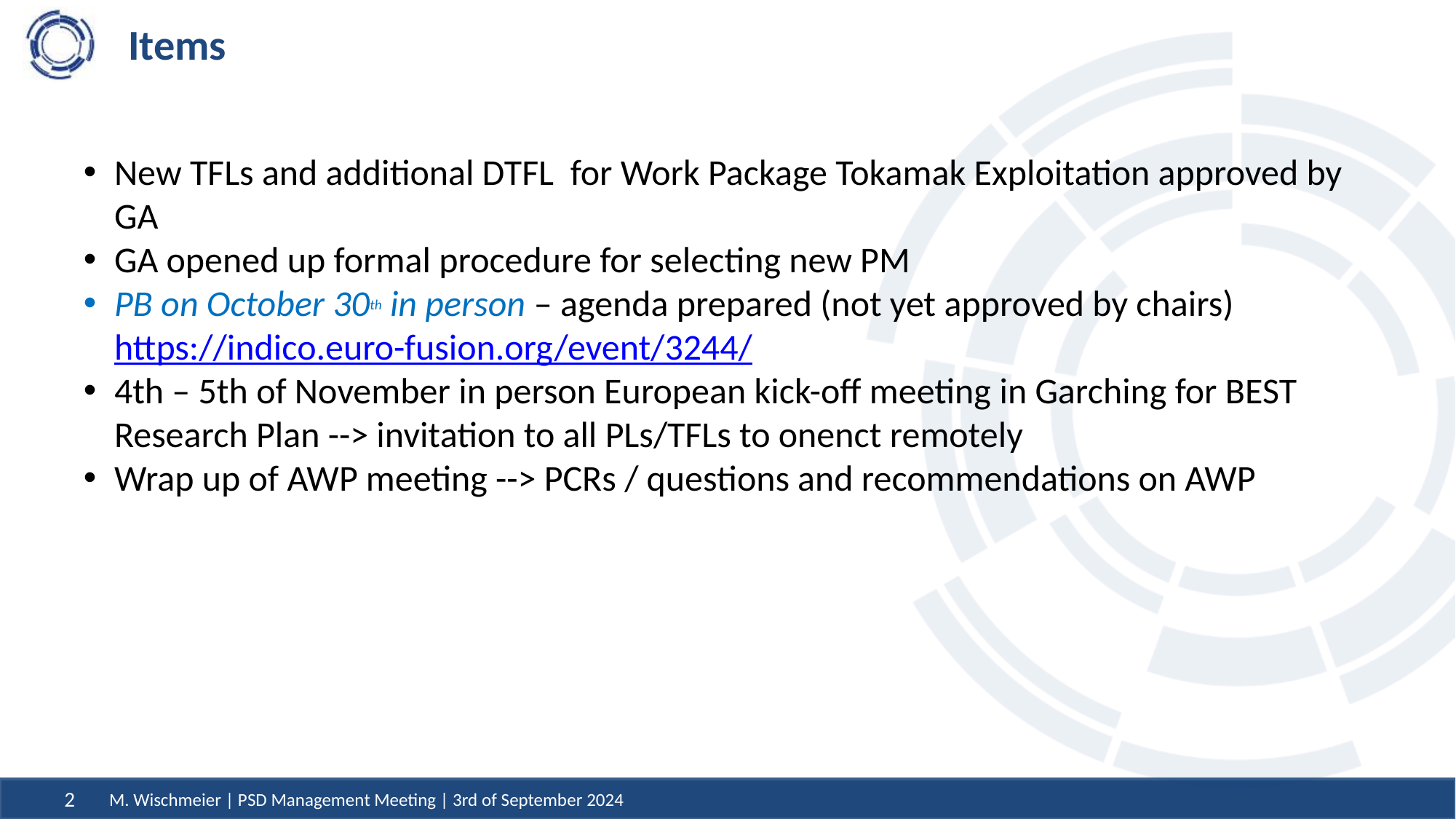

# Items

New TFLs and additional DTFL  for Work Package Tokamak Exploitation approved by GA
GA opened up formal procedure for selecting new PM
PB on October 30th in person – agenda prepared (not yet approved by chairs) https://indico.euro-fusion.org/event/3244/
4th – 5th of November in person European kick-off meeting in Garching for BEST Research Plan --> invitation to all PLs/TFLs to onenct remotely
Wrap up of AWP meeting --> PCRs / questions and recommendations on AWP

M. Wischmeier | PSD Management Meeting | 3rd of September 2024
2